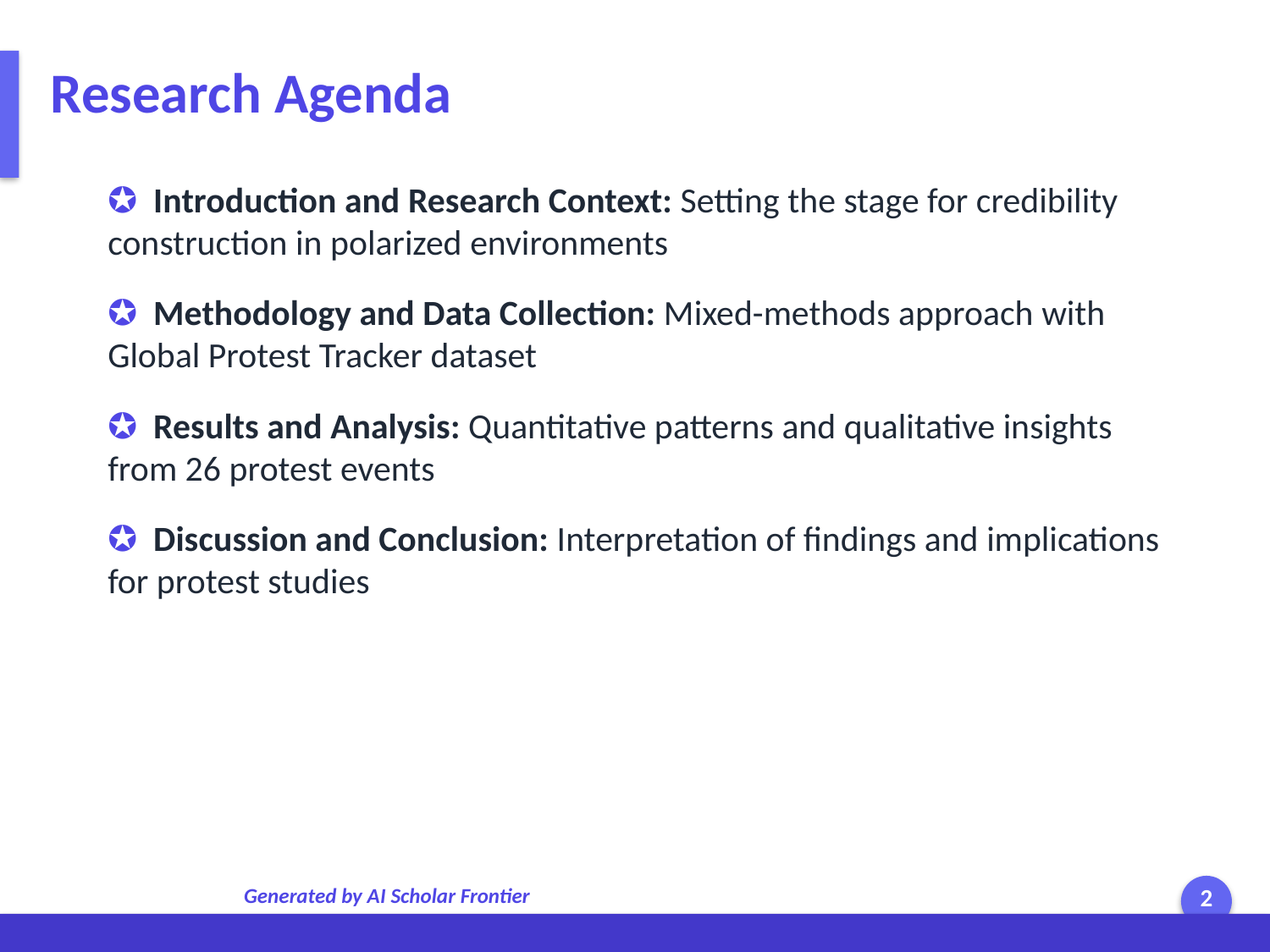

Research Agenda
✪  Introduction and Research Context: Setting the stage for credibility construction in polarized environments
✪  Methodology and Data Collection: Mixed-methods approach with Global Protest Tracker dataset
✪  Results and Analysis: Quantitative patterns and qualitative insights from 26 protest events
✪  Discussion and Conclusion: Interpretation of findings and implications for protest studies
Generated by AI Scholar Frontier

2